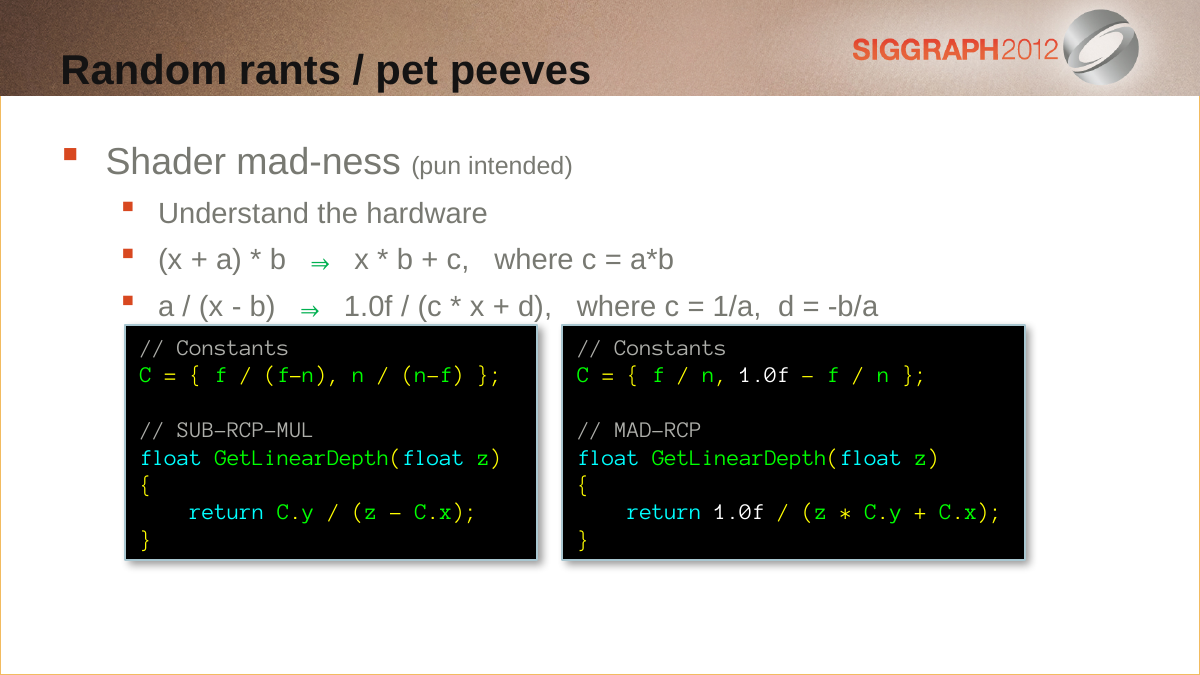

Random rants / pet peeves
Shader mad-ness (pun intended)
Understand the hardware
(x + a) * b  ⇒  x * b + c,   where c = a*b
a / (x - b)  ⇒  1.0f / (c * x + d),   where c = 1/a,  d = -b/a

”Finish your derivation” [7]

// Constants
C = { f / (f-n), n / (n–f) };

// SUB-RCP-MUL
float GetLinearDepth(float z)
{
    return C.y / (z - C.x);
}
// Constants
C = { f / n, 1.0f – f / n };

// MAD-RCP
float GetLinearDepth(float z)
{
    return 1.0f / (z * C.y + C.x);
}